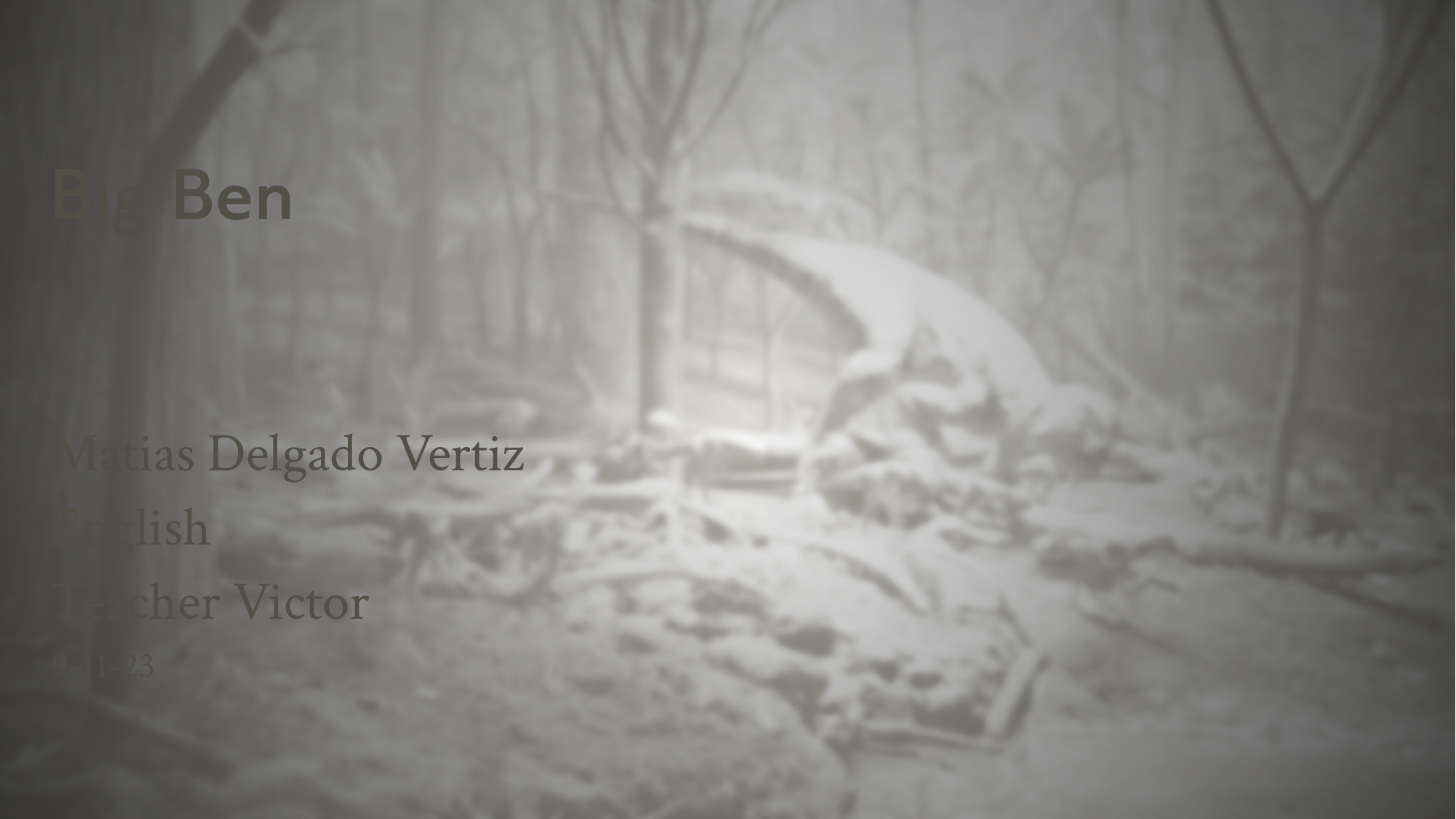

# Big Ben
Matias Delgado Vertiz
English
Teacher Victor
9-11-23